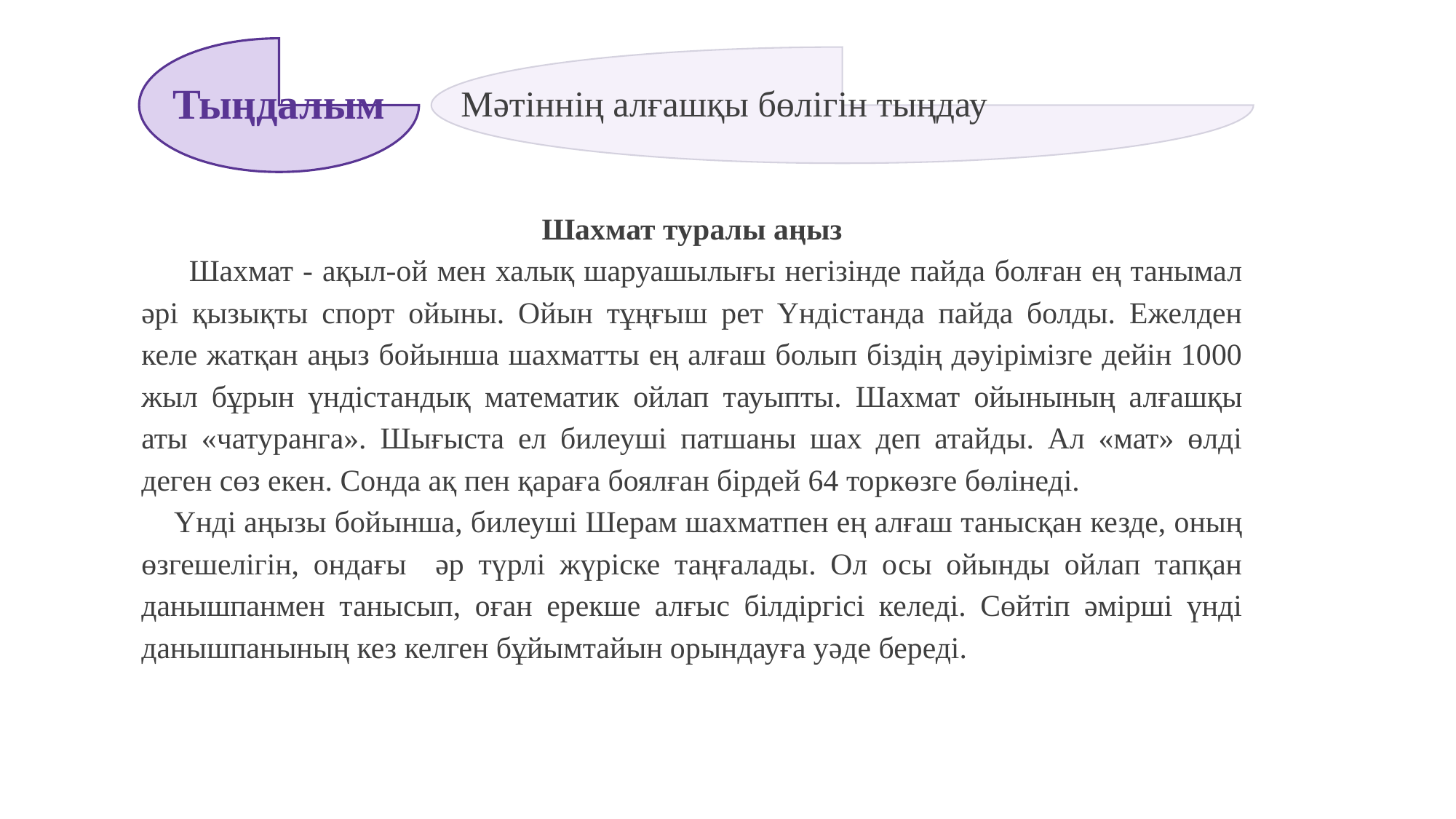

Тыңдалым
Мәтіннің алғашқы бөлігін тыңдау
Шахмат туралы аңыз
     Шахмат - ақыл-ой мен халық шаруашылығы негізінде пайда болған ең танымал әрі қызықты спорт ойыны. Ойын тұңғыш рет Үндістанда пайда болды. Ежелден келе жатқан аңыз бойынша шахматты ең алғаш болып біздің дәуірімізге дейін 1000 жыл бұрын үндістандық математик ойлап тауыпты. Шахмат ойынының алғашқы аты «чатуранга». Шығыста ел билеуші патшаны шах деп атайды. Ал «мат» өлді деген сөз екен. Сонда ақ пен қараға боялған бірдей 64 торкөзге бөлінеді.
    Үнді аңызы бойынша, билеуші Шерам шахматпен ең алғаш танысқан кезде, оның өзгешелігін, ондағы  әр түрлі жүріске таңғалады. Ол осы ойынды ойлап тапқан данышпанмен танысып, оған ерекше алғыс білдіргісі келеді. Сөйтіп әмірші үнді данышпанының кез келген бұйымтайын орындауға уәде береді.